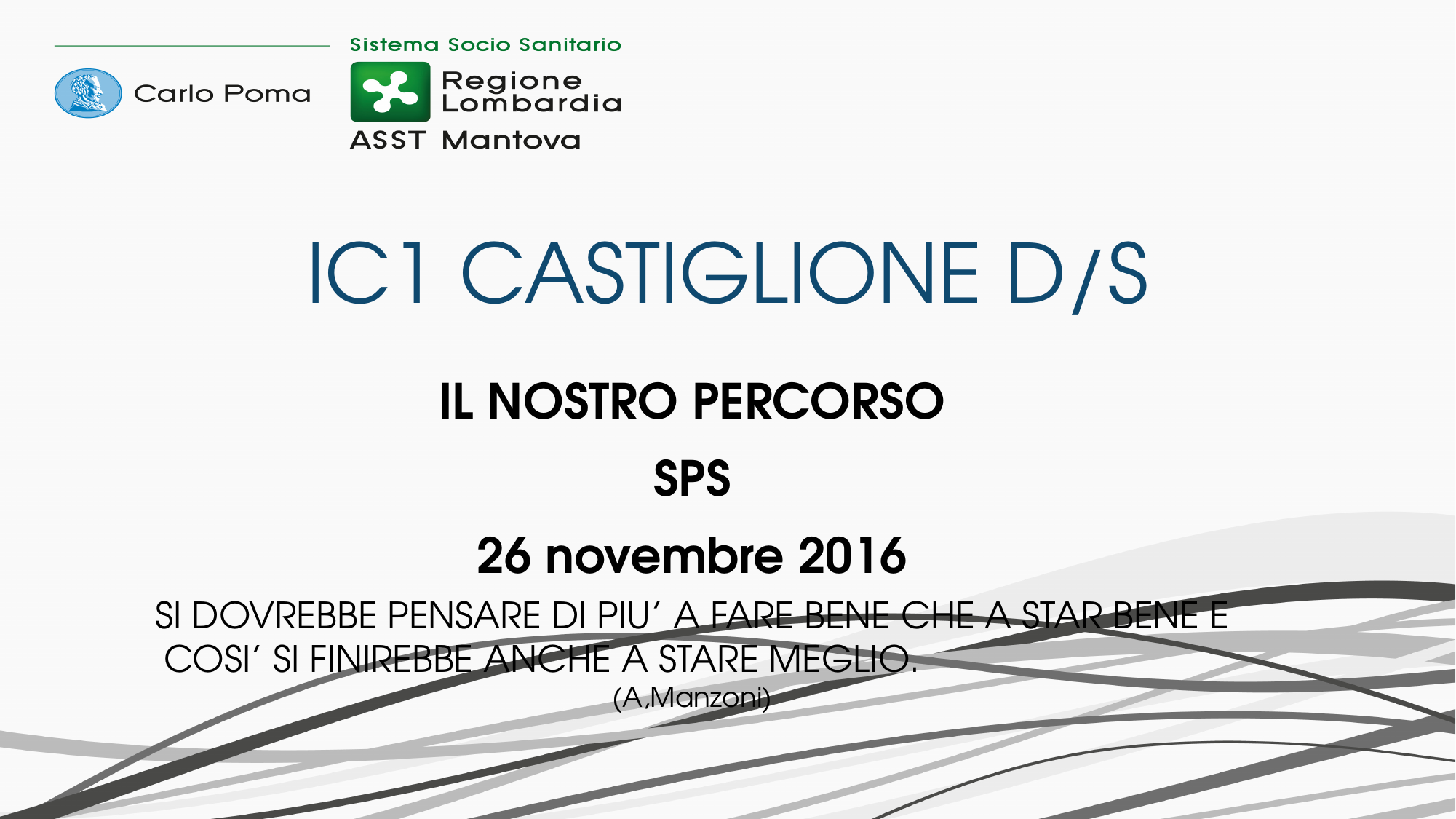

# IC1 CASTIGLIONE D/S
IL NOSTRO PERCORSO
SPS
26 novembre 2016
SI DOVREBBE PENSARE DI PIU’ A FARE BENE CHE A STAR BENE E COSI’ SI FINIREBBE ANCHE A STARE MEGLIO.                                (A,Manzoni)